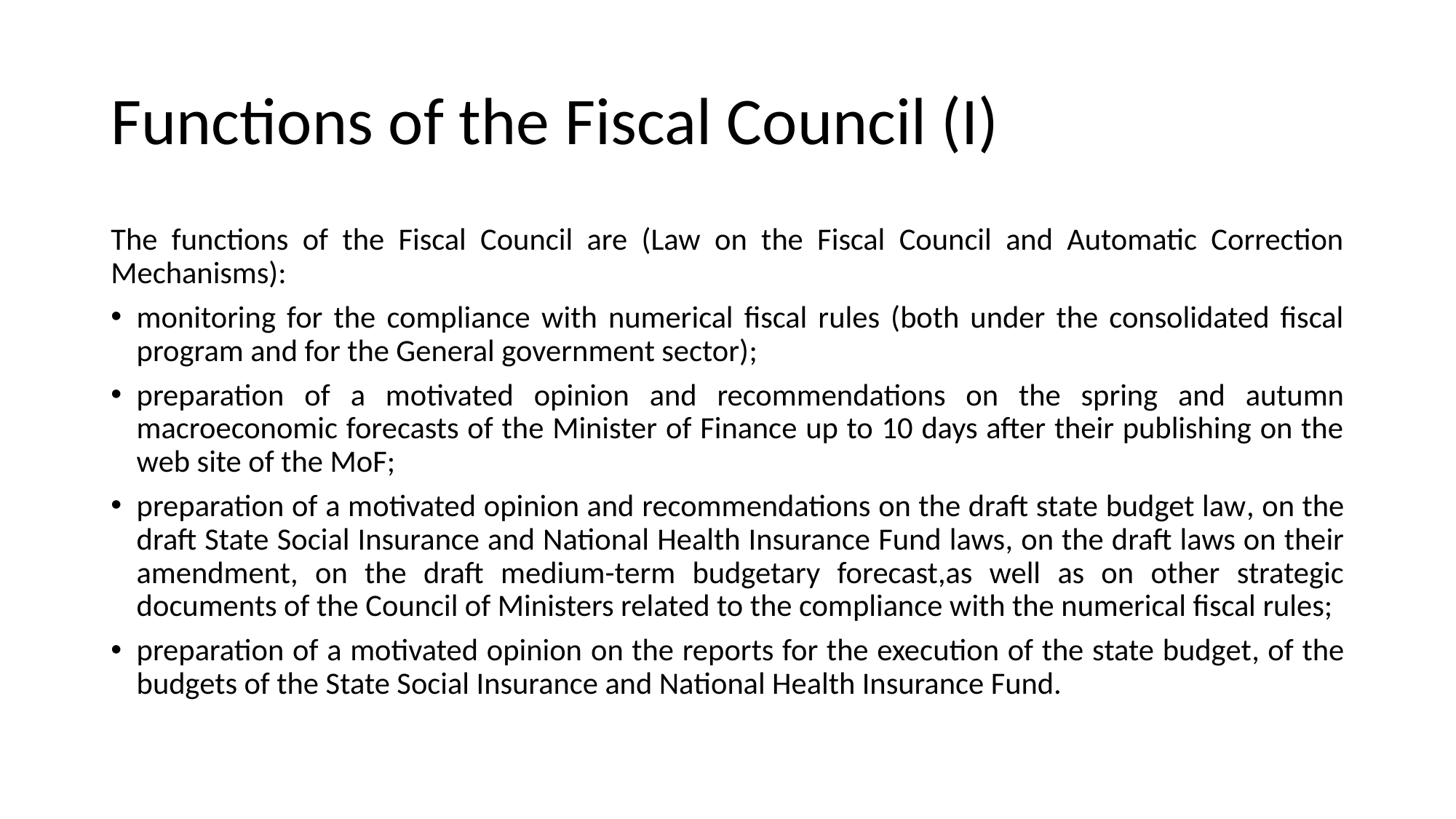

# Functions of the Fiscal Council (I)
The functions of the Fiscal Council are (Law on the Fiscal Council and Automatic Correction Mechanisms):
monitoring for the compliance with numerical fiscal rules (both under the consolidated fiscal program and for the General government sector);
preparation of a motivated opinion and recommendations on the spring and autumn macroeconomic forecasts of the Minister of Finance up to 10 days after their publishing on the web site of the MoF;
preparation of a motivated opinion and recommendations on the draft state budget law, on the draft State Social Insurance and National Health Insurance Fund laws, on the draft laws on their amendment, on the draft medium-term budgetary forecast,as well as on other strategic documents of the Council of Ministers related to the compliance with the numerical fiscal rules;
preparation of a motivated opinion on the reports for the execution of the state budget, of the budgets of the State Social Insurance and National Health Insurance Fund.